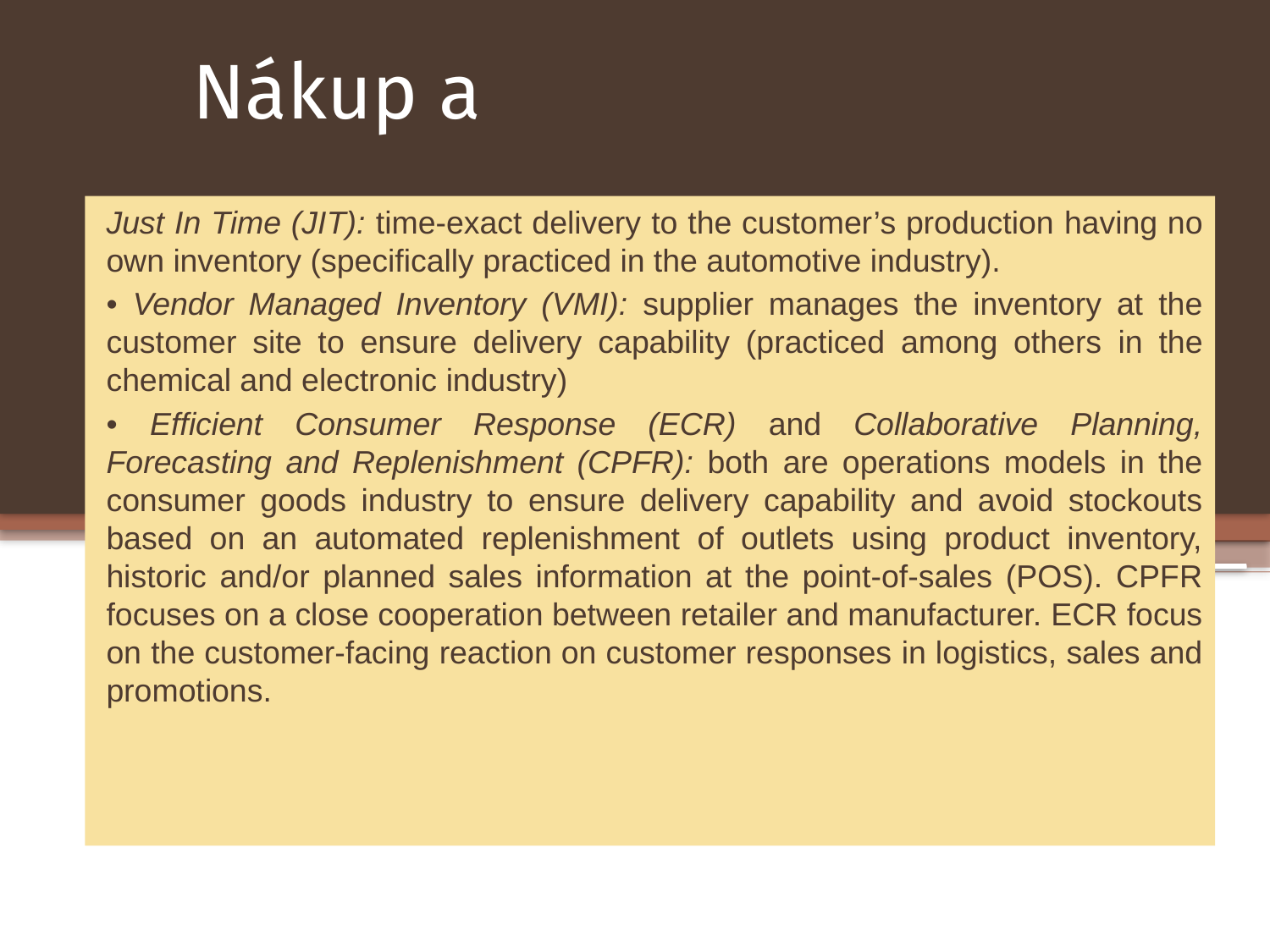

# Nákup a
Just In Time (JIT): time-exact delivery to the customer’s production having no own inventory (specifically practiced in the automotive industry).
• Vendor Managed Inventory (VMI): supplier manages the inventory at the customer site to ensure delivery capability (practiced among others in the chemical and electronic industry)
• Efficient Consumer Response (ECR) and Collaborative Planning, Forecasting and Replenishment (CPFR): both are operations models in the consumer goods industry to ensure delivery capability and avoid stockouts based on an automated replenishment of outlets using product inventory, historic and/or planned sales information at the point-of-sales (POS). CPFR focuses on a close cooperation between retailer and manufacturer. ECR focus on the customer-facing reaction on customer responses in logistics, sales and promotions.